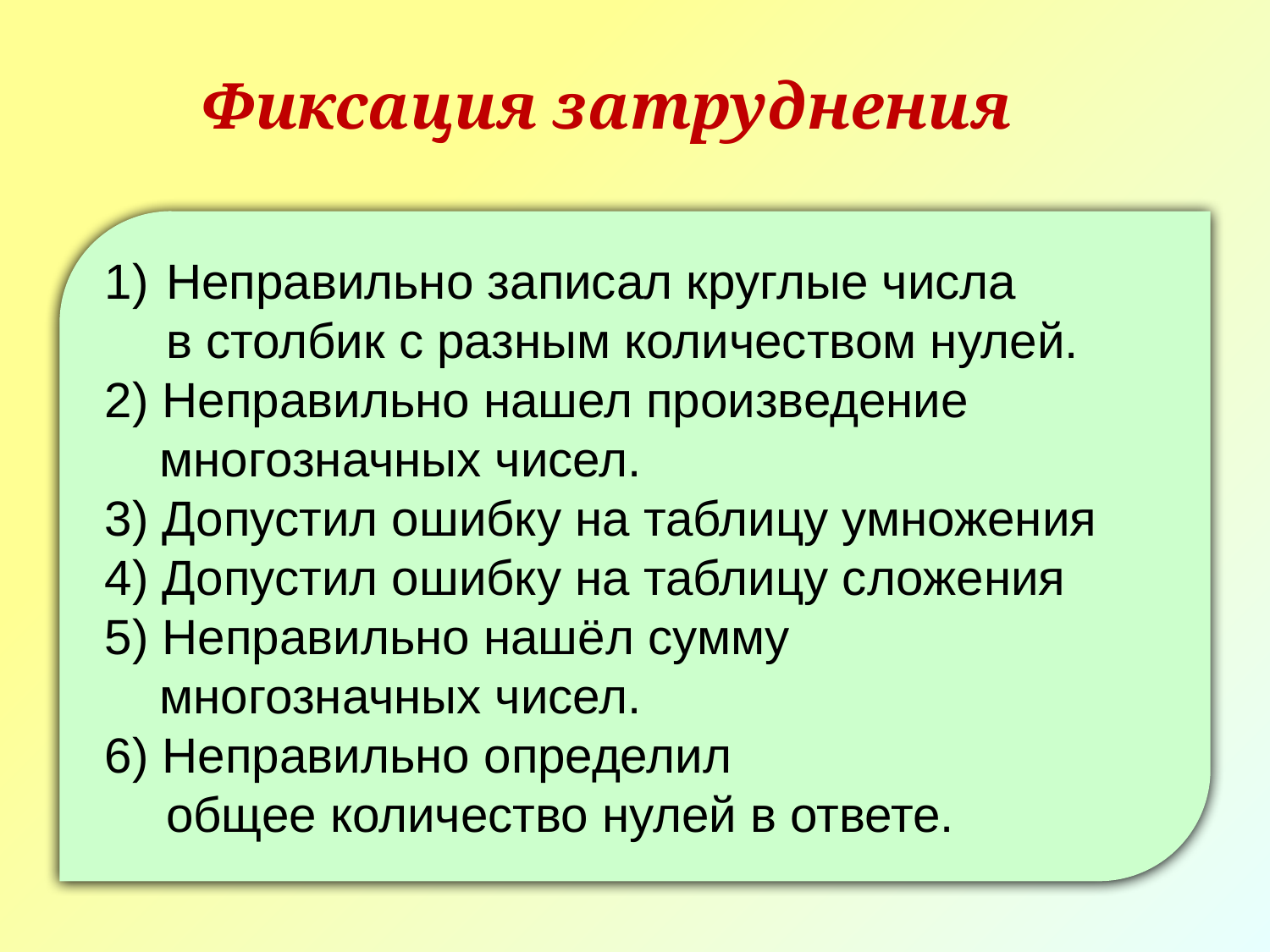

Фиксация затруднения
 Неправильно записал круглые числа
	 в столбик с разным количеством нулей.
2) Неправильно нашел произведение
    многозначных чисел.
3) Допустил ошибку на таблицу умножения
4) Допустил ошибку на таблицу сложения
5) Неправильно нашёл сумму
    многозначных чисел.
6) Неправильно определил
	 общее количество нулей в ответе.